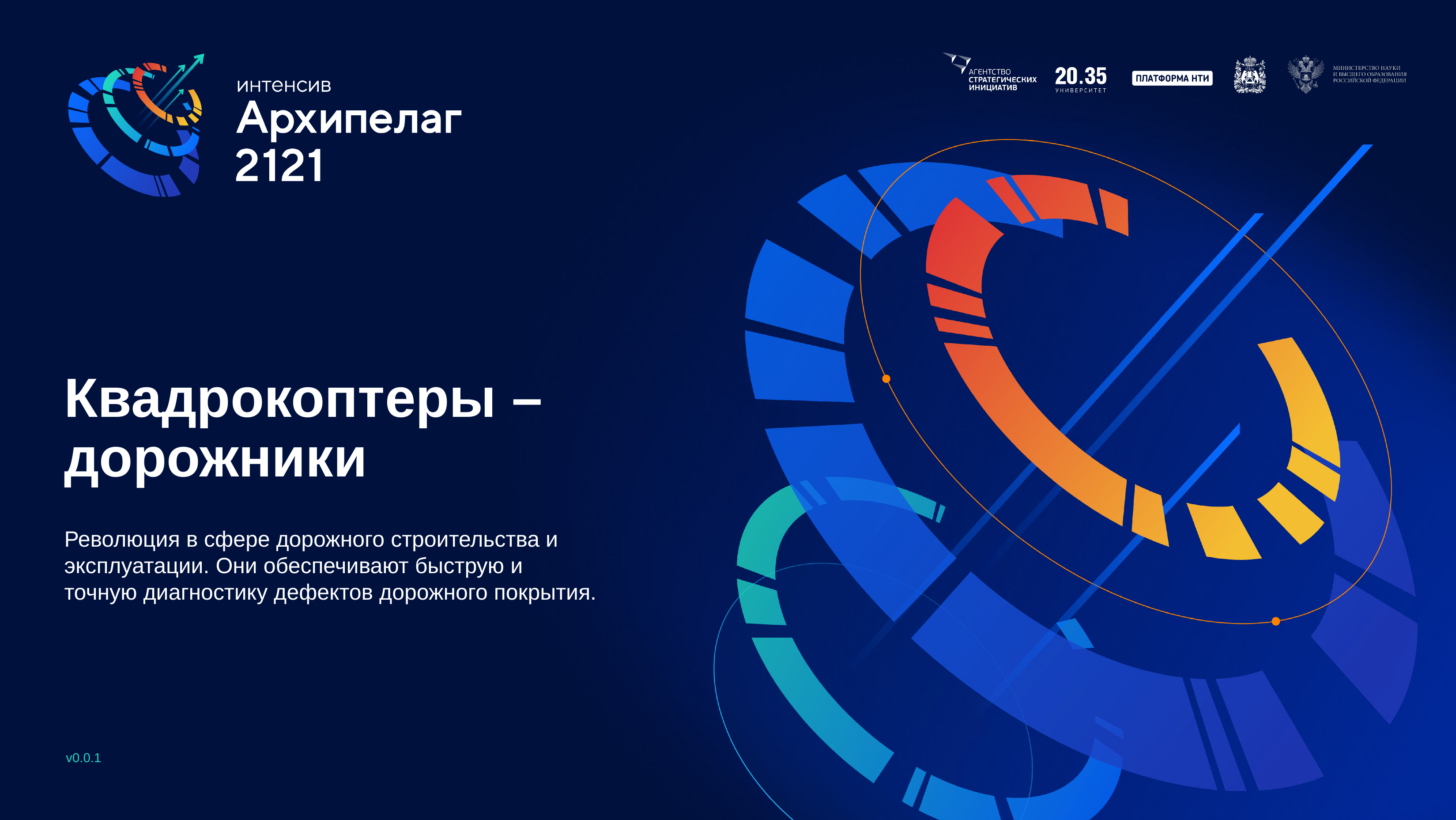

# Квадрокоптеры – дорожники
Революция в сфере дорожного строительства и эксплуатации. Они обеспечивают быструю и точную диагностику дефектов дорожного покрытия.
v0.0.1